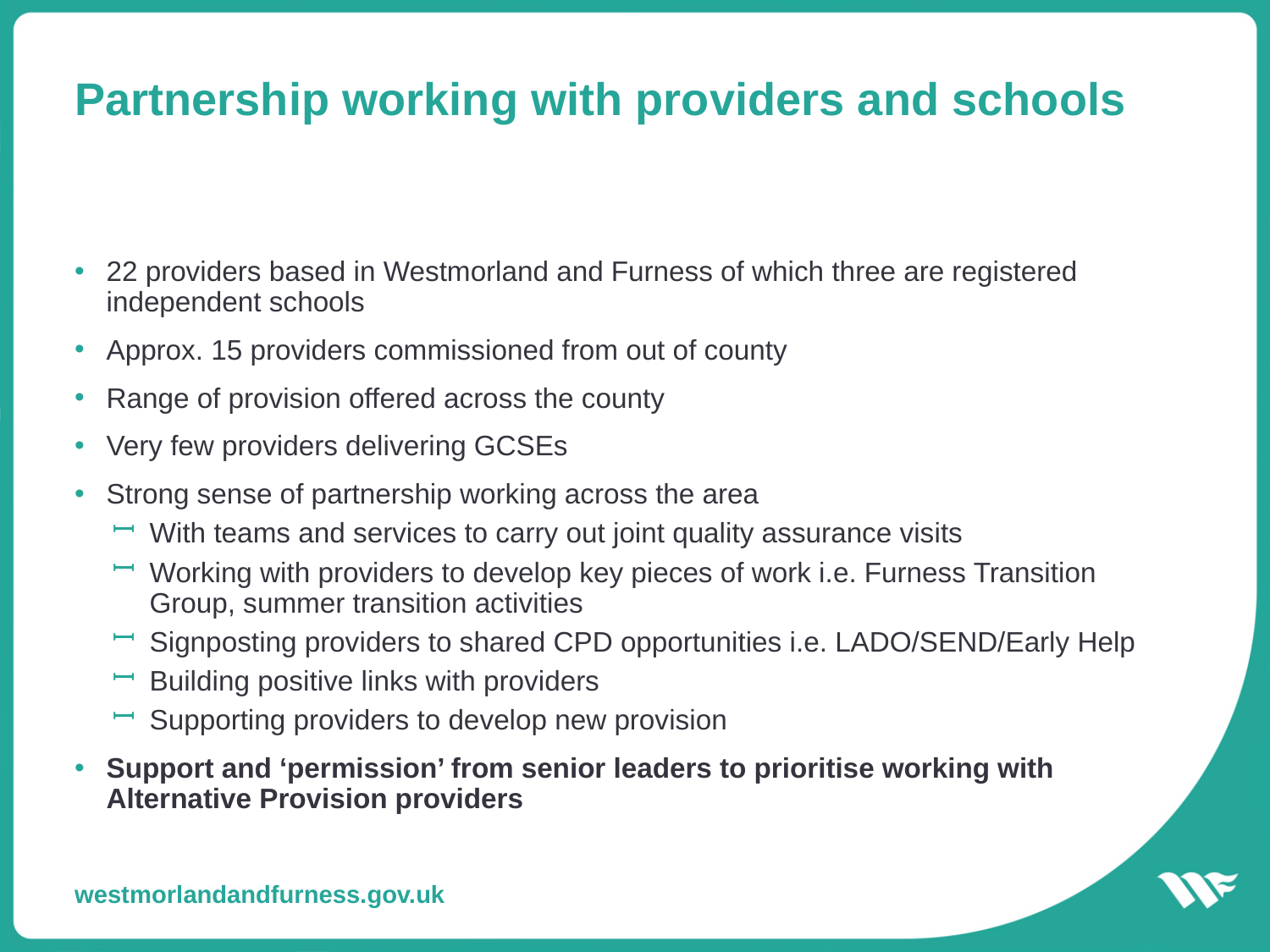

# Partnership working with providers and schools

22 providers based in Westmorland and Furness of which three are registered independent schools
Approx. 15 providers commissioned from out of county
Range of provision offered across the county
Very few providers delivering GCSEs
Strong sense of partnership working across the area
With teams and services to carry out joint quality assurance visits
Working with providers to develop key pieces of work i.e. Furness Transition Group, summer transition activities
Signposting providers to shared CPD opportunities i.e. LADO/SEND/Early Help
Building positive links with providers
Supporting providers to develop new provision
Support and ‘permission’ from senior leaders to prioritise working with Alternative Provision providers

westmorlandandfurness.gov.uk